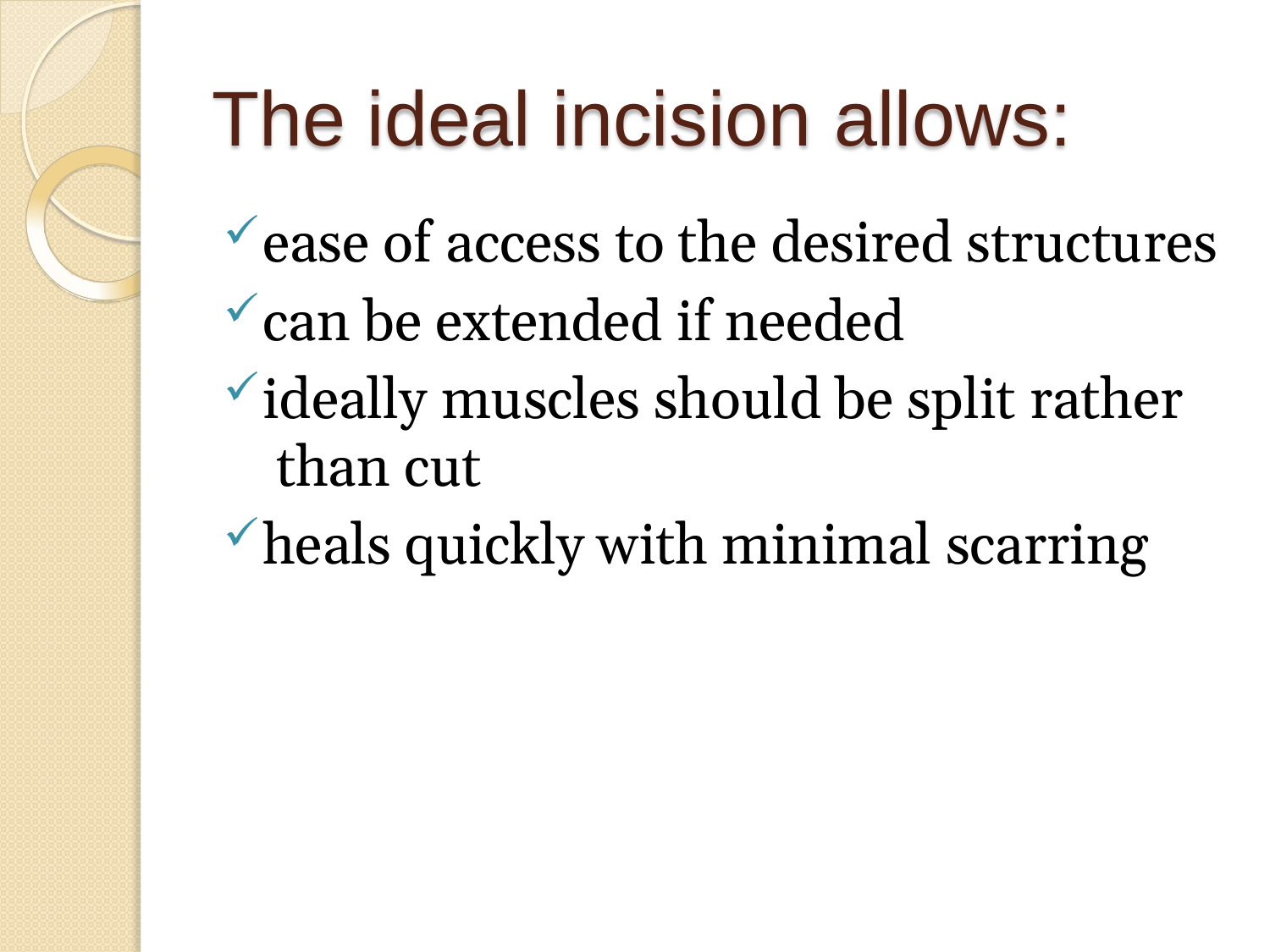

# The ideal incision allows:
ease of access to the desired structures
can be extended if needed
ideally muscles should be split rather  than cut
heals quickly with minimal scarring